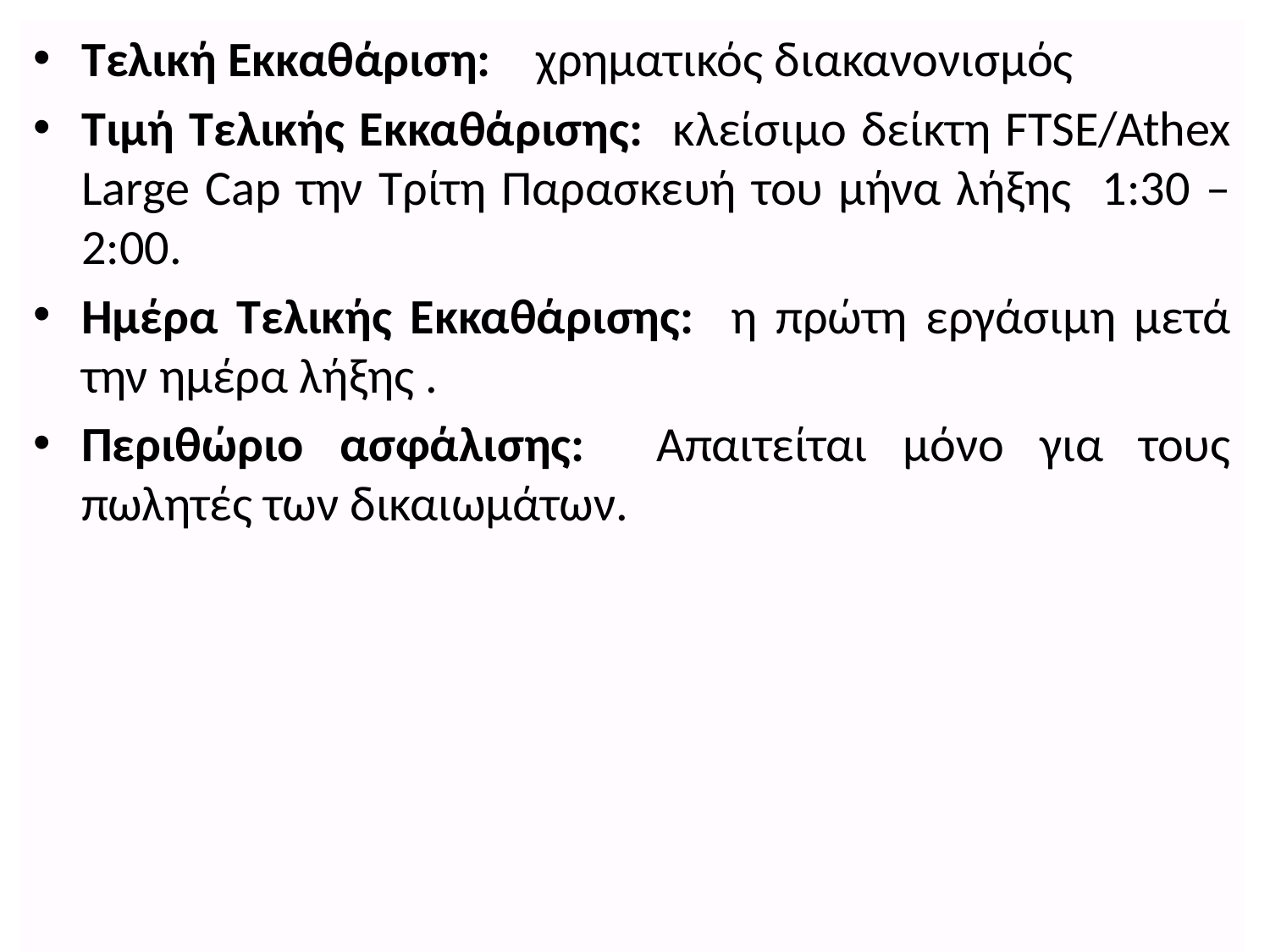

Τελική Εκκαθάριση:    χρηματικός διακανονισμός
Τιμή Τελικής Εκκαθάρισης:  κλείσιμο δείκτη FTSE/Athex Large Cap την Τρίτη Παρασκευή του μήνα λήξης  1:30 –2:00.
Ημέρα Τελικής Εκκαθάρισης:  η πρώτη εργάσιμη μετά την ημέρα λήξης .
Περιθώριο ασφάλισης:  Απαιτείται μόνο για τους πωλητές των δικαιωμάτων.
26